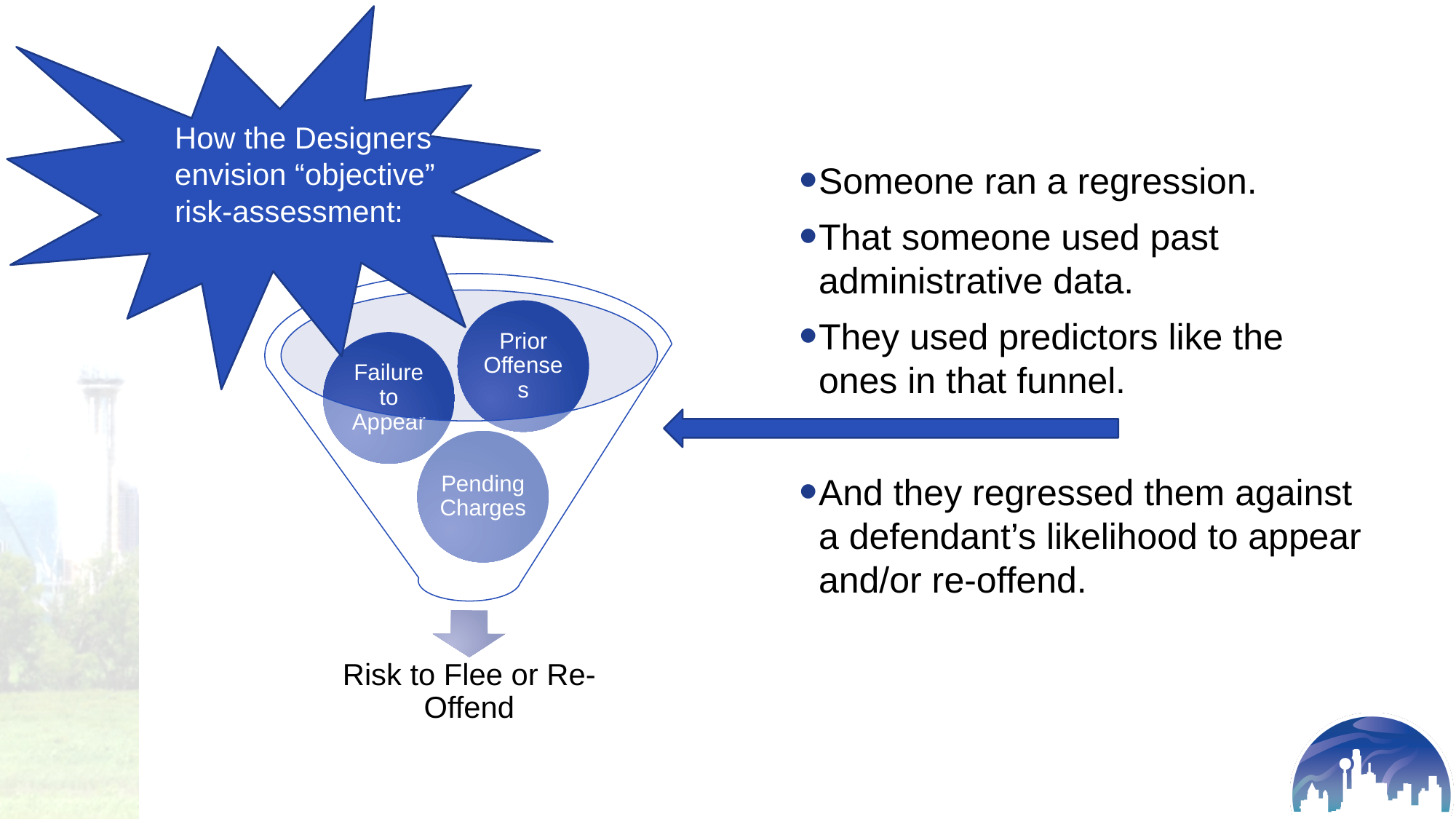

How the Designers envision “objective” risk-assessment:
Someone ran a regression.
That someone used past administrative data.
They used predictors like the ones in that funnel.

And they regressed them against a defendant’s likelihood to appear and/or re-offend.
Risk to Flee or Re-Offend
Pending Charges
Failure to Appear
Prior Offenses